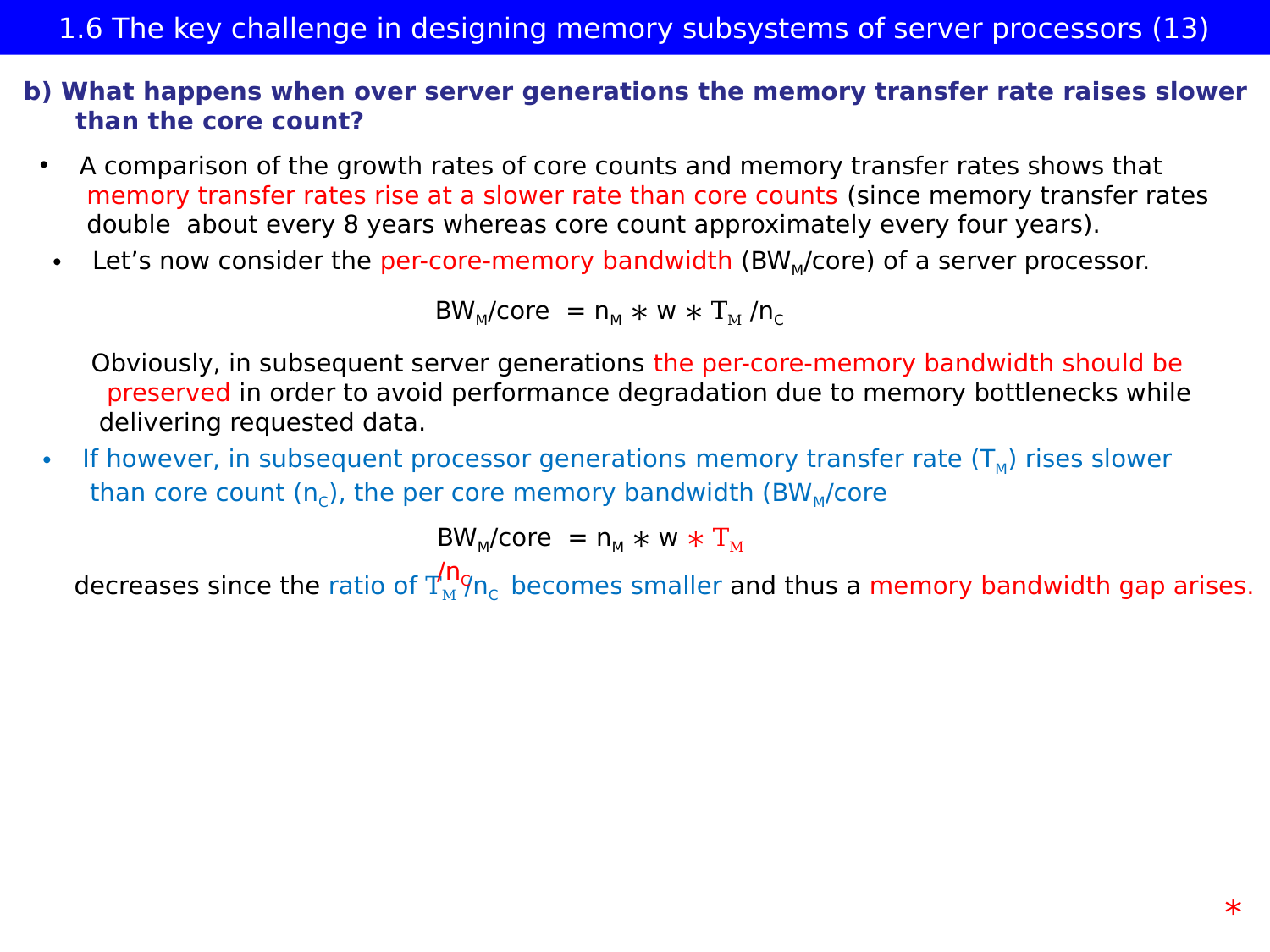

# 1.6 The key challenge in designing memory subsystems of server processors (13)
b) What happens when over server generations the memory transfer rate raises slower
      than the core count?
A comparison of the growth rates of core counts and memory transfer rates shows that
      memory transfer rates rise at a slower rate than core counts (since memory transfer rates
      double  about every 8 years whereas core count approximately every four years).
Let’s now consider the per-core-memory bandwidth (BWM/core) of a server processor.
BWM/core  = nM ∗ w ∗ TM /nC
Obviously, in subsequent server generations the per-core-memory bandwidth should be
  preserved in order to avoid performance degradation due to memory bottlenecks while
 delivering requested data.
If however, in subsequent processor generations memory transfer rate (TM) rises slower
      than core count (nC), the per core memory bandwidth (BWM/core
BWM/core  = nM ∗ w ∗ TM /nC
decreases since the ratio of TM /nC  becomes smaller and thus a memory bandwidth gap arises.
*